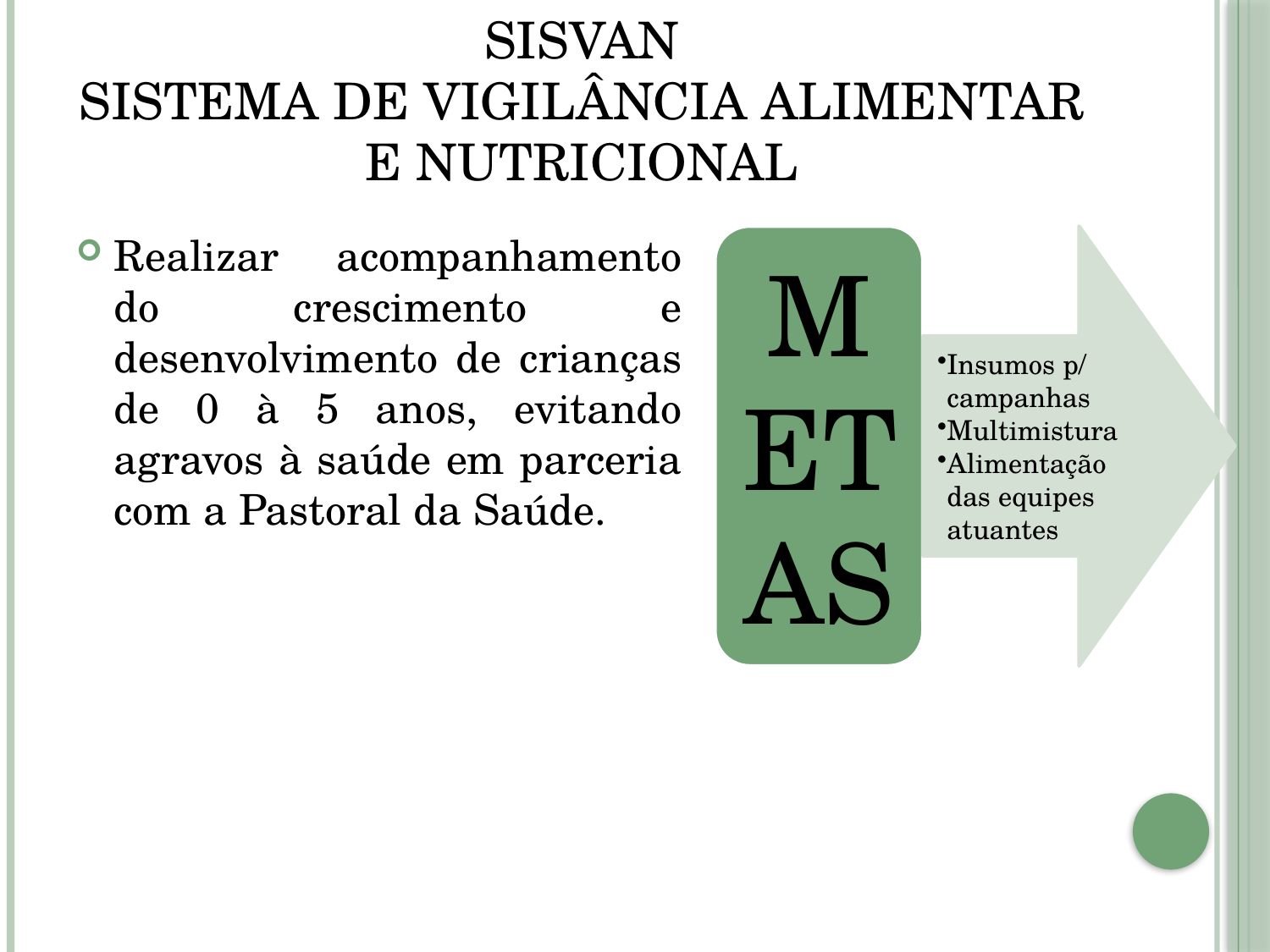

# SISVAN sistema de vigilância alimentar e nutricional
Realizar acompanhamento do crescimento e desenvolvimento de crianças de 0 à 5 anos, evitando agravos à saúde em parceria com a Pastoral da Saúde.
METAS
Insumos p/ campanhas
Multimistura
Alimentação das equipes atuantes